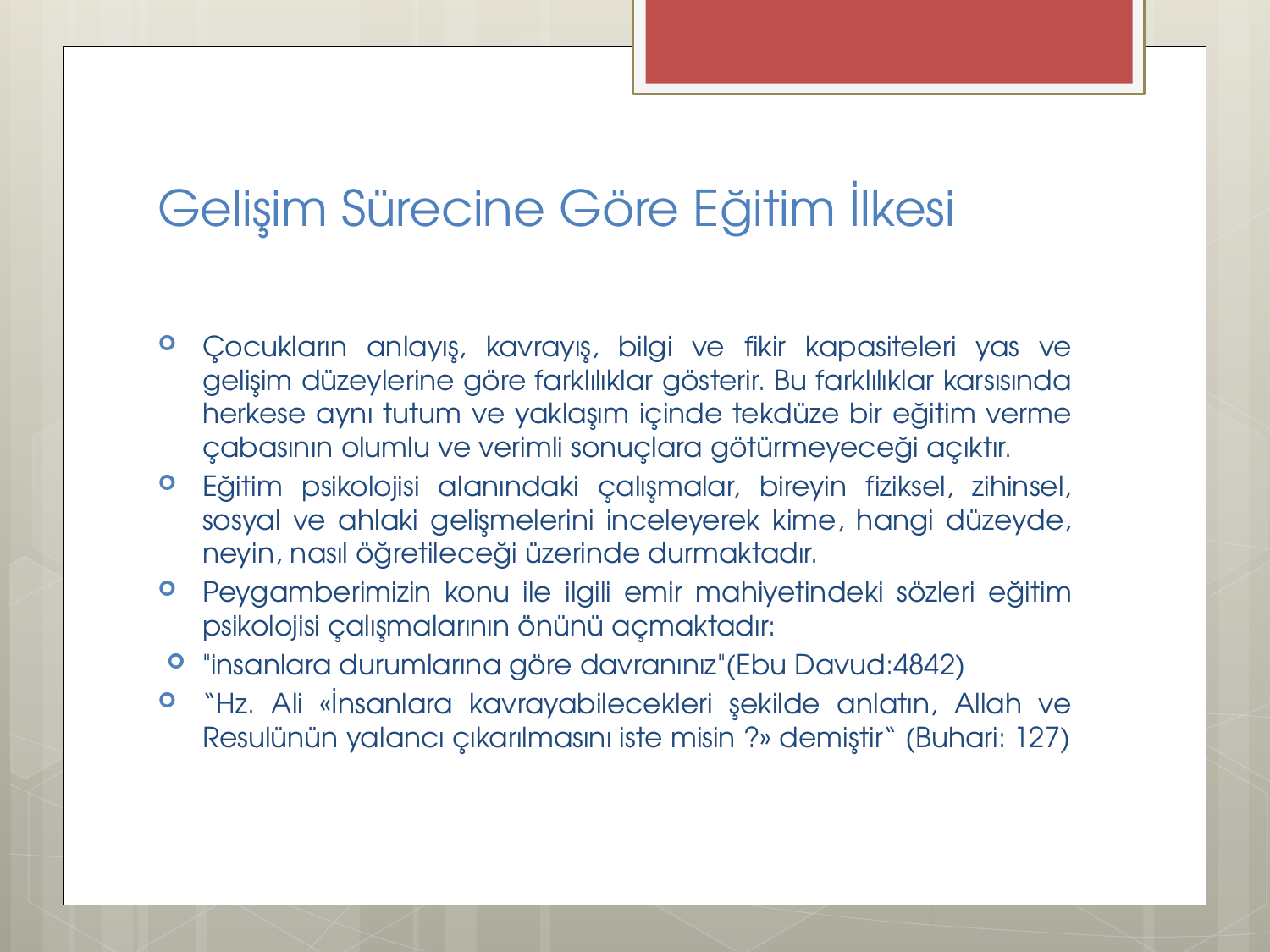

# Gelişim Sürecine Göre Eğitim İlkesi
Çocukların anlayış, kavrayış, bilgi ve fikir kapasiteleri yas ve gelişim düzeylerine göre farklılıklar gösterir. Bu farklılıklar karsısında herkese aynı tutum ve yaklaşım içinde tekdüze bir eğitim verme çabasının olumlu ve verimli sonuçlara götürmeyeceği açıktır.
Eğitim psikolojisi alanındaki çalışmalar, bireyin fiziksel, zihinsel, sosyal ve ahlaki gelişmelerini inceleyerek kime, hangi düzeyde, neyin, nasıl öğretileceği üzerinde durmaktadır.
Peygamberimizin konu ile ilgili emir mahiyetindeki sözleri eğitim psikolojisi çalışmalarının önünü açmaktadır:
"insanlara durumlarına göre davranınız"(Ebu Davud:4842)
“Hz. Ali «İnsanlara kavrayabilecekleri şekilde anlatın, Allah ve Resulünün yalancı çıkarılmasını iste misin ?» demiştir“ (Buhari: 127)